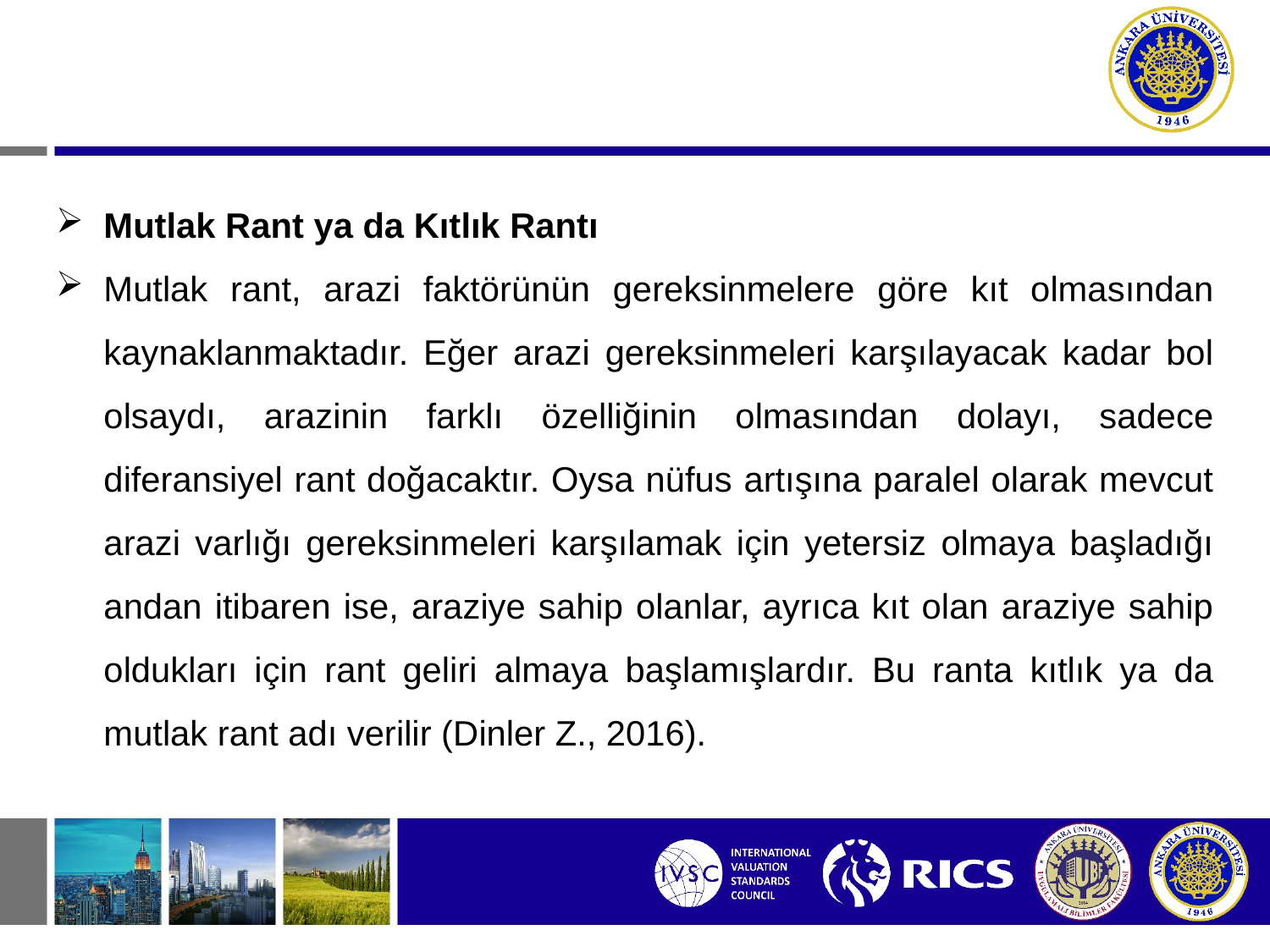

Mutlak Rant ya da Kıtlık Rantı
Mutlak rant, arazi faktörünün gereksinmelere göre kıt olmasından kaynaklanmaktadır. Eğer arazi gereksinmeleri karşılayacak kadar bol olsaydı, arazinin farklı özelliğinin olmasından dolayı, sadece diferansiyel rant doğacaktır. Oysa nüfus artışına paralel olarak mevcut arazi varlığı gereksinmeleri karşılamak için yetersiz olmaya başladığı andan itibaren ise, araziye sahip olanlar, ayrıca kıt olan araziye sahip oldukları için rant geliri almaya başlamışlardır. Bu ranta kıtlık ya da mutlak rant adı verilir (Dinler Z., 2016).